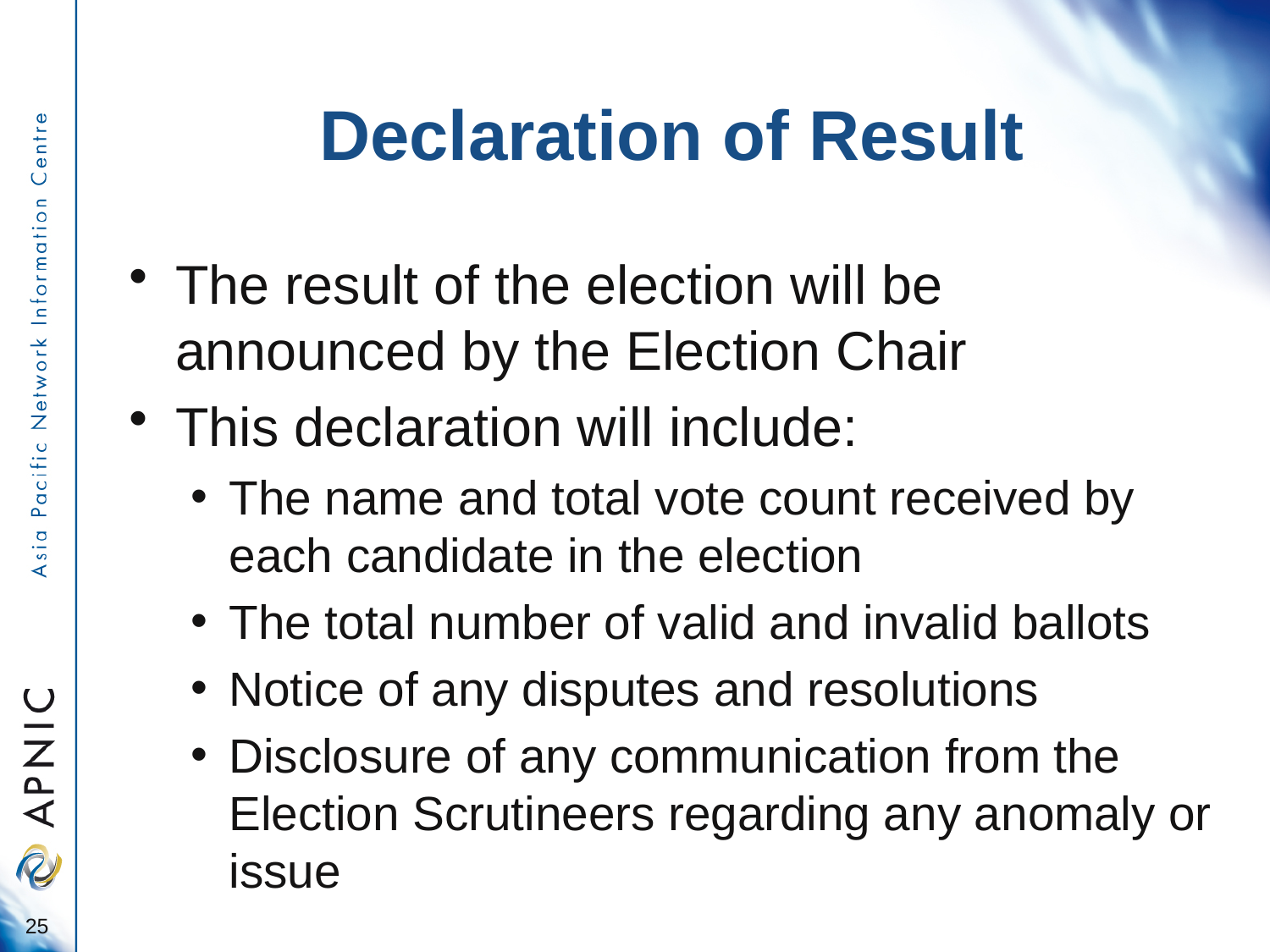

# Declaration of Result
The result of the election will be announced by the Election Chair
This declaration will include:
The name and total vote count received by each candidate in the election
The total number of valid and invalid ballots
Notice of any disputes and resolutions
Disclosure of any communication from the Election Scrutineers regarding any anomaly or issue
25